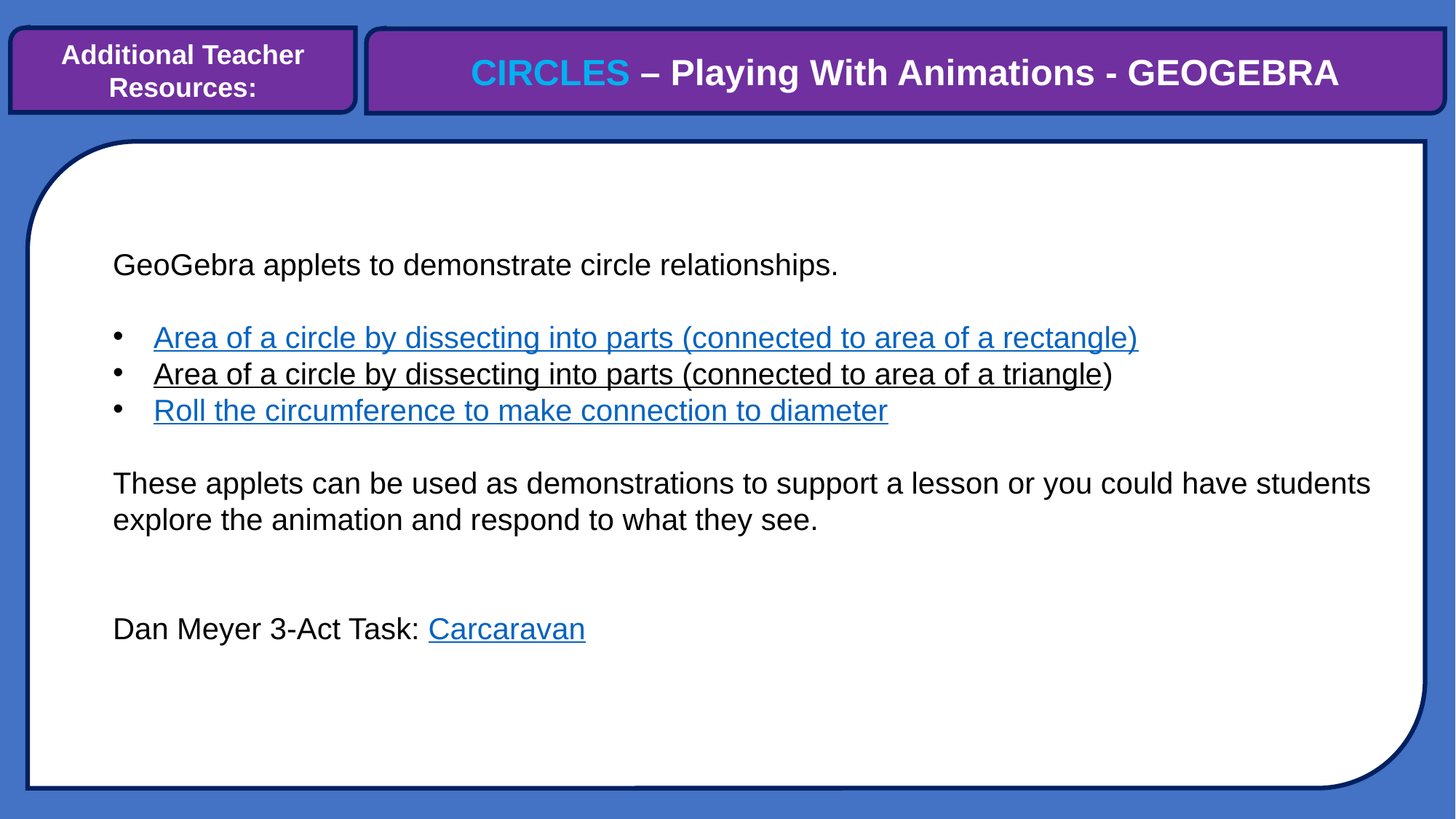

Additional Teacher Resources:
CIRCLES – Playing With Animations - GEOGEBRA

GeoGebra applets to demonstrate circle relationships.

Area of a circle by dissecting into parts (connected to area of a rectangle)
Area of a circle by dissecting into parts (connected to area of a triangle)
Roll the circumference to make connection to diameter

These applets can be used as demonstrations to support a lesson or you could have students explore the animation and respond to what they see.

Dan Meyer 3-Act Task: Carcaravan